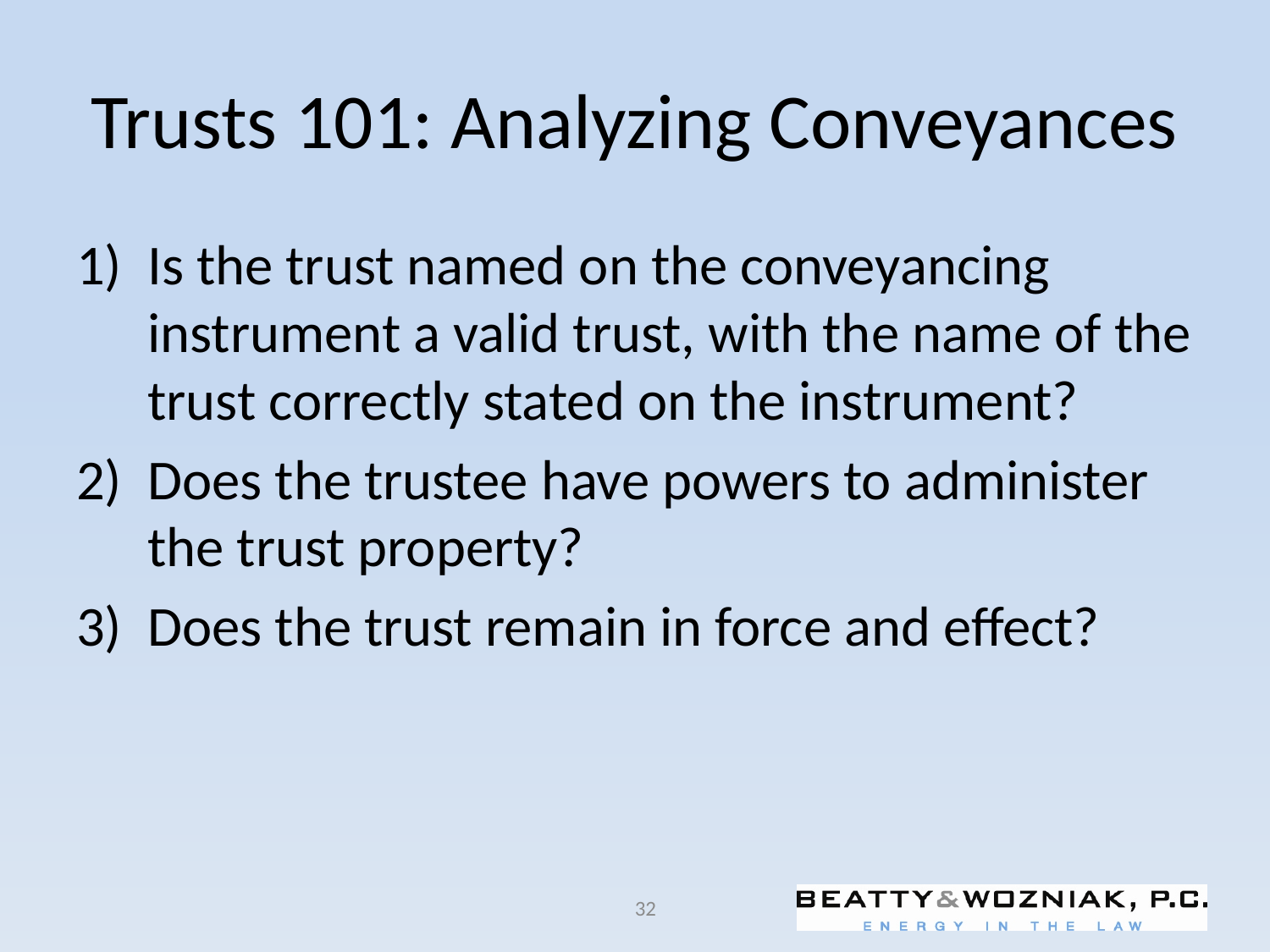

# Trusts 101: Analyzing Conveyances
Is the trust named on the conveyancing instrument a valid trust, with the name of the trust correctly stated on the instrument?
Does the trustee have powers to administer the trust property?
Does the trust remain in force and effect?
32